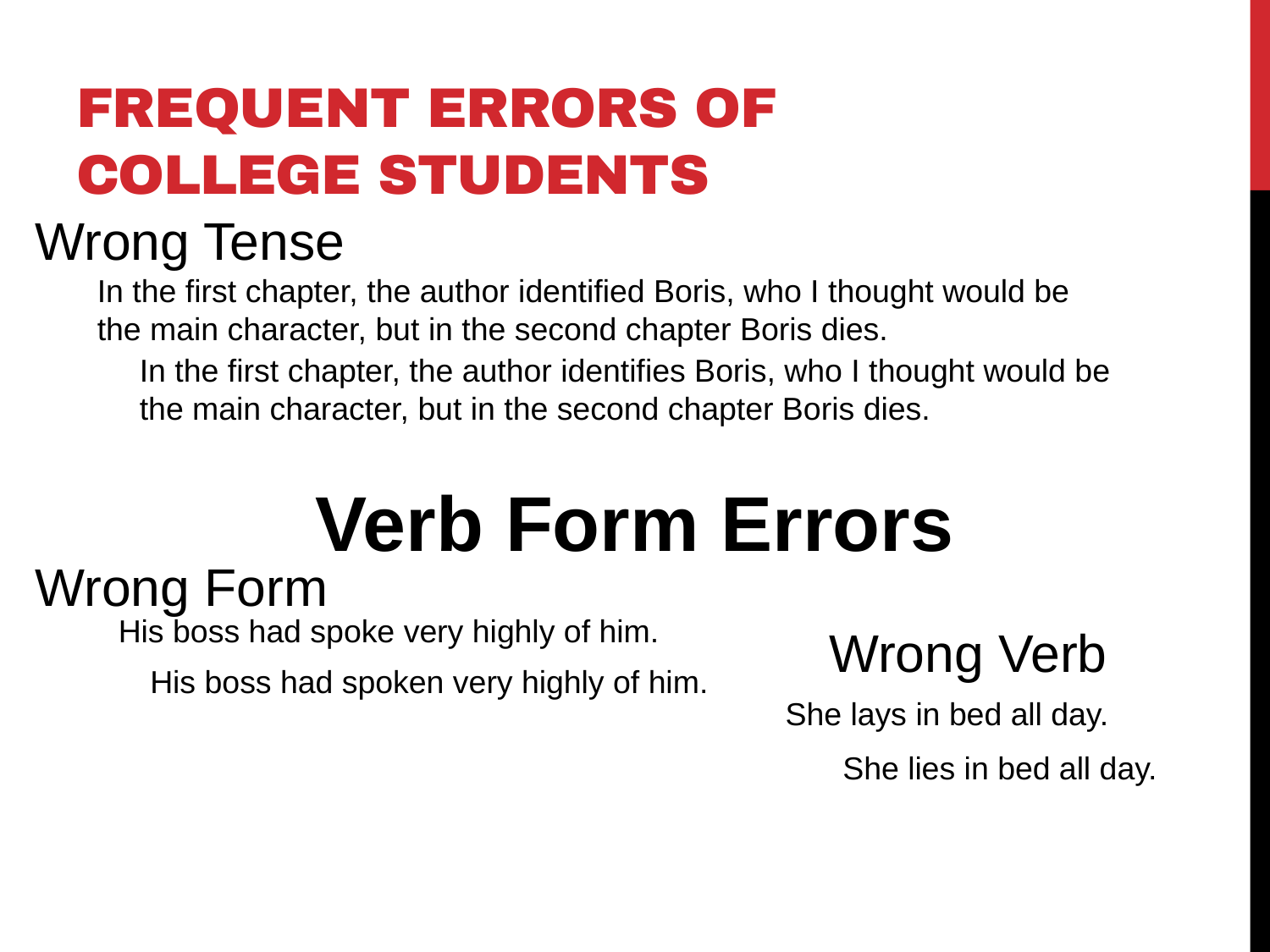

# Frequent errors of college students
Wrong Tense
In the first chapter, the author identified Boris, who I thought would be the main character, but in the second chapter Boris dies.
In the first chapter, the author identifies Boris, who I thought would be the main character, but in the second chapter Boris dies.
Verb Form Errors
Wrong Form
His boss had spoke very highly of him.
Wrong Verb
His boss had spoken very highly of him.
She lays in bed all day.
She lies in bed all day.